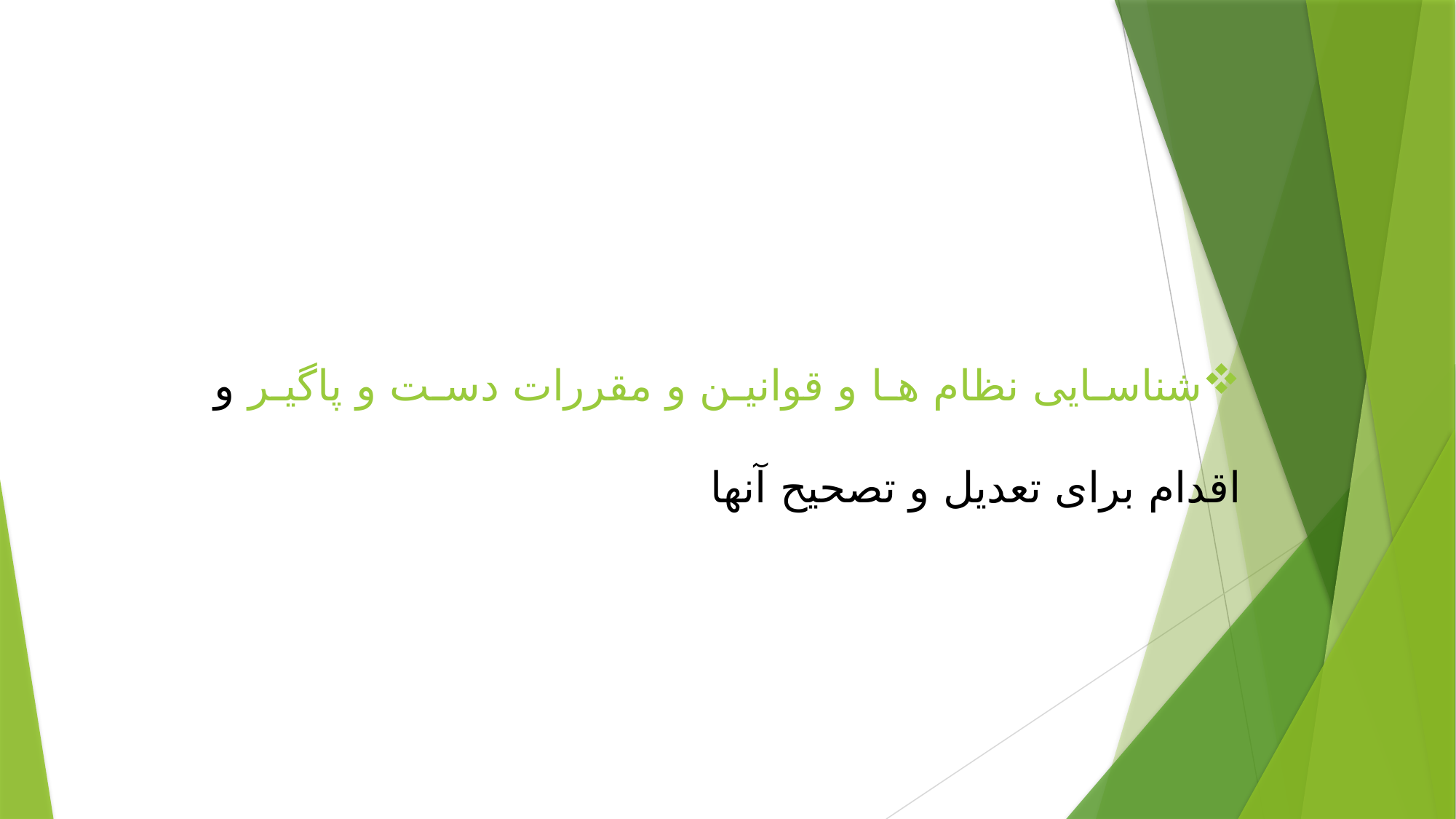

شناسایی نظام ها و قوانین و مقررات دست و پاگیر و اقدام برای تعدیل و تصحیح آنها